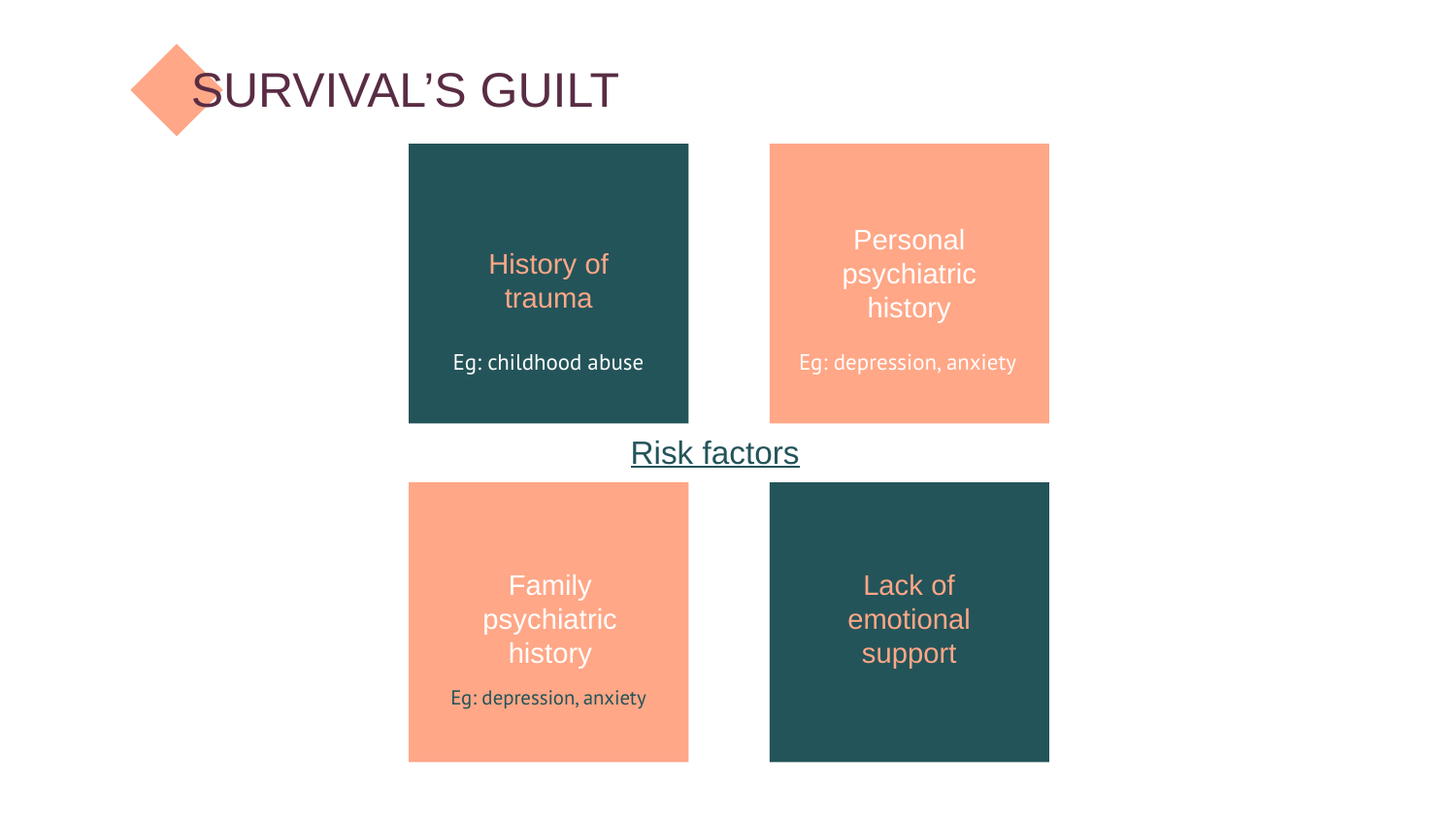

SURVIVAL’S GUILT

History of trauma
Personal psychiatric history
Eg: depression, anxiety
Eg: childhood abuse
Risk factors

Family psychiatric history
Lack of emotional support
Eg: depression, anxiety